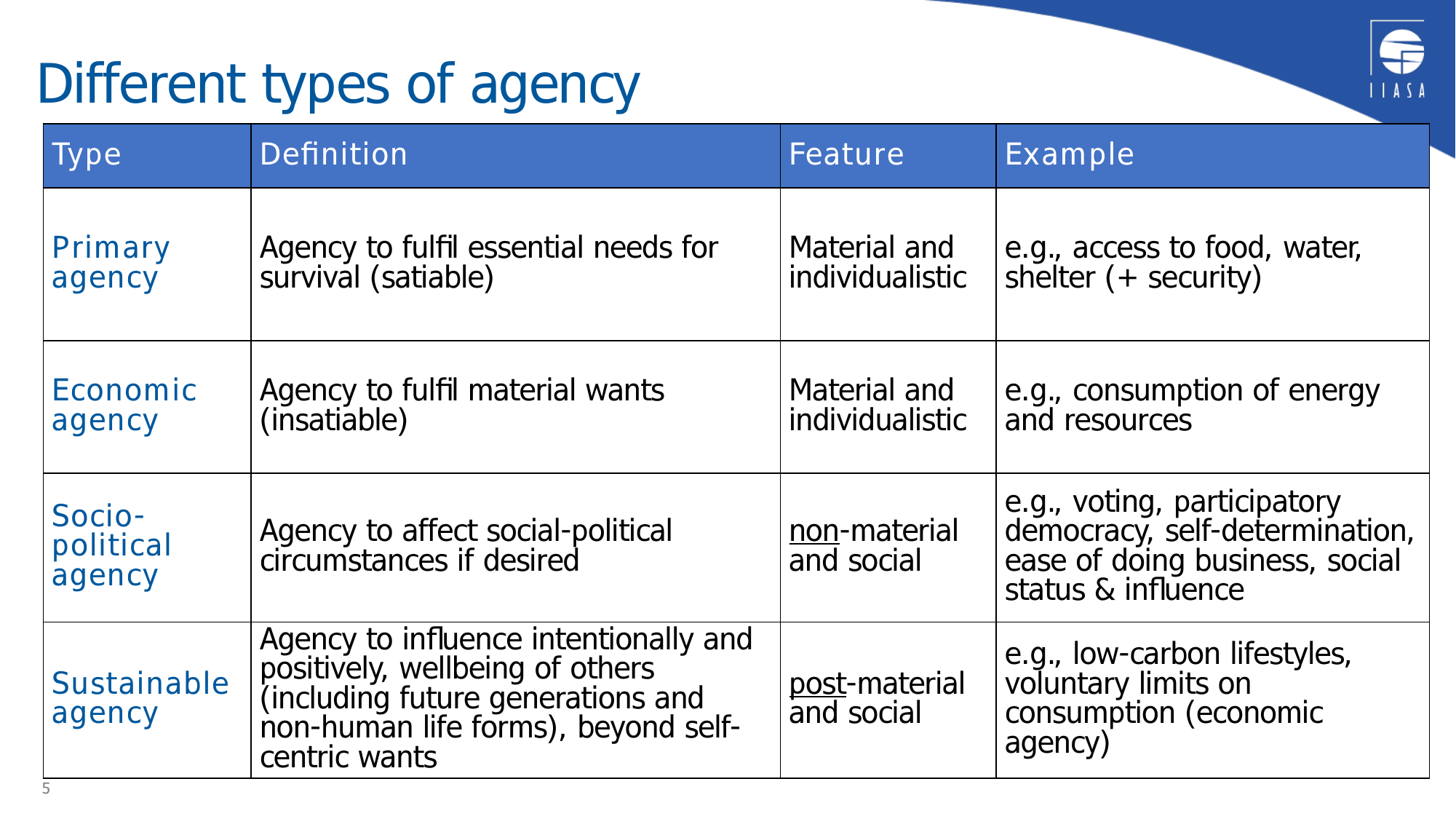

# Different types of agency
| Type | Definition | Feature | Example |
| --- | --- | --- | --- |
| Primary agency | Agency to fulfil essential needs for survival (satiable) | Material and individualistic | e.g., access to food, water, shelter (+ security) |
| Economic agency | Agency to fulfil material wants (insatiable) | Material and individualistic | e.g., consumption of energy and resources |
| Socio-political agency | Agency to affect social-political circumstances if desired | non-material and social | e.g., voting, participatory democracy, self-determination, ease of doing business, social status & influence |
| Sustainable agency | Agency to influence intentionally and positively, wellbeing of others (including future generations and non-human life forms), beyond self-centric wants | post-material and social | e.g., low-carbon lifestyles, voluntary limits on consumption (economic agency) |
5